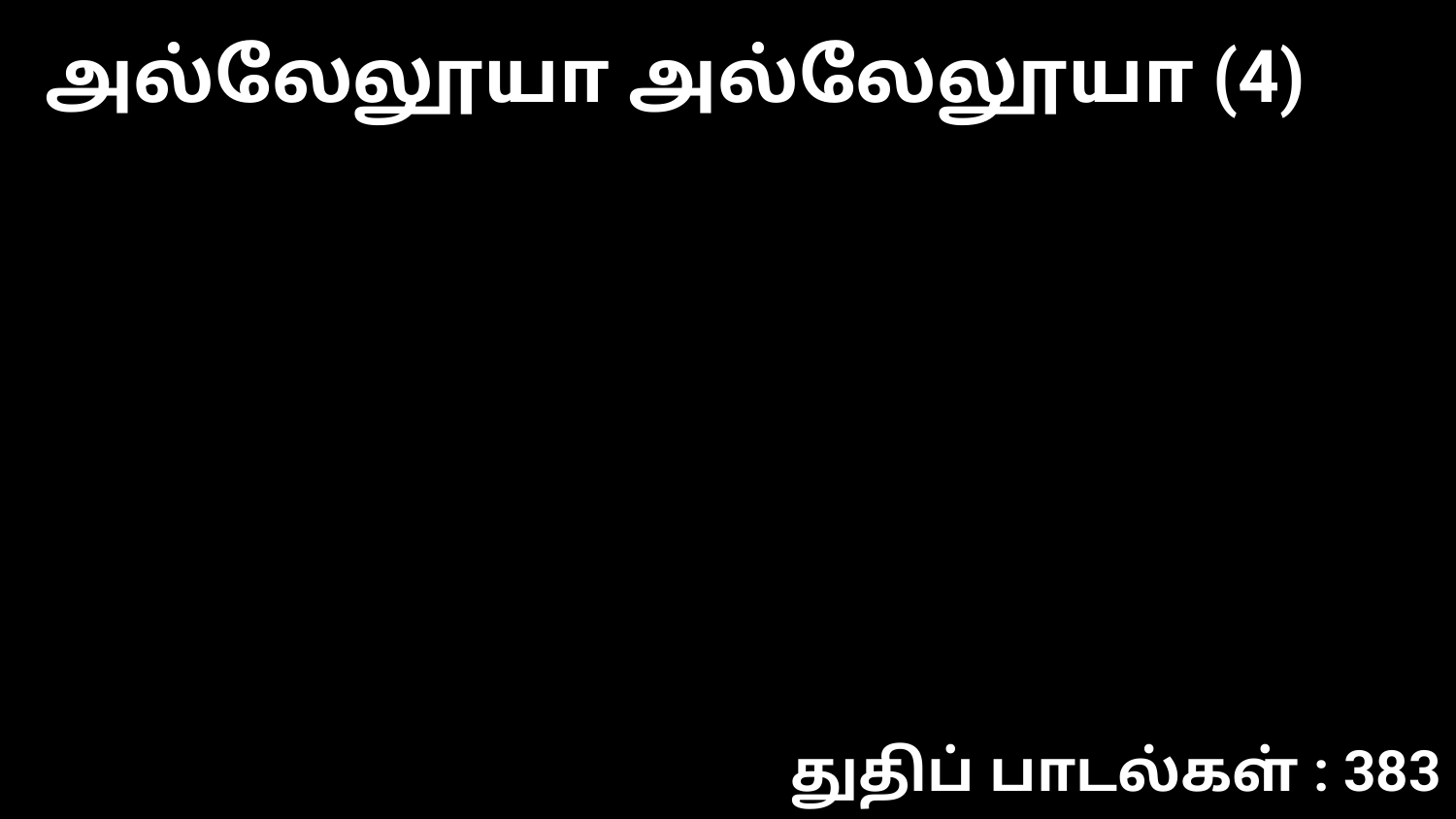

அல்லேலூயா அல்லேலூயா (4)
துதிப் பாடல்கள் : 383